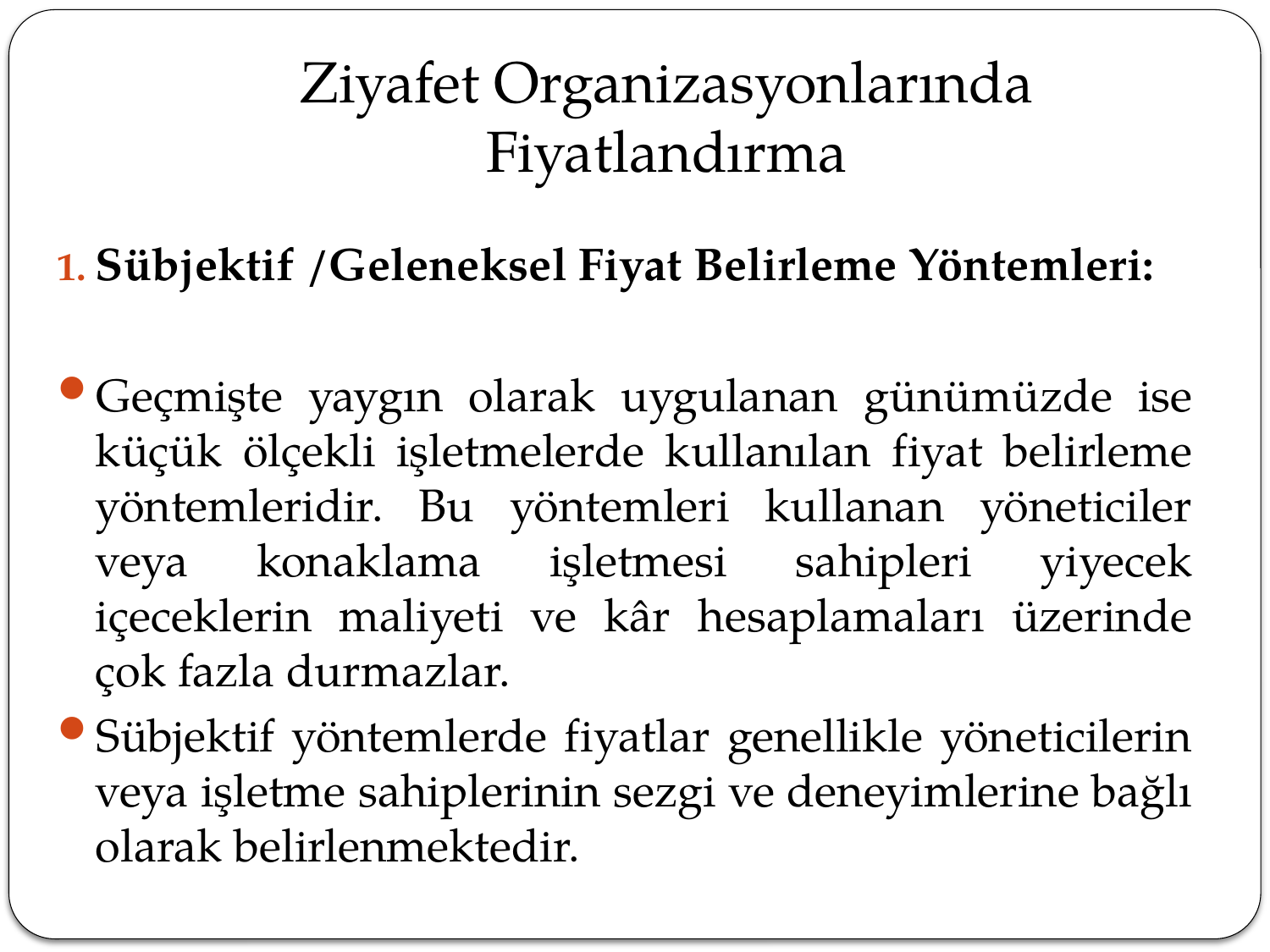

# Ziyafet Organizasyonlarında Fiyatlandırma
Sübjektif /Geleneksel Fiyat Belirleme Yöntemleri:

Geçmişte yaygın olarak uygulanan günümüzde ise küçük ölçekli işletmelerde kullanılan fiyat belirleme yöntemleridir. Bu yöntemleri kullanan yöneticiler veya konaklama işletmesi sahipleri yiyecek içeceklerin maliyeti ve kâr hesaplamaları üzerinde çok fazla durmazlar.
Sübjektif yöntemlerde fiyatlar genellikle yöneticilerin veya işletme sahiplerinin sezgi ve deneyimlerine bağlı olarak belirlenmektedir.